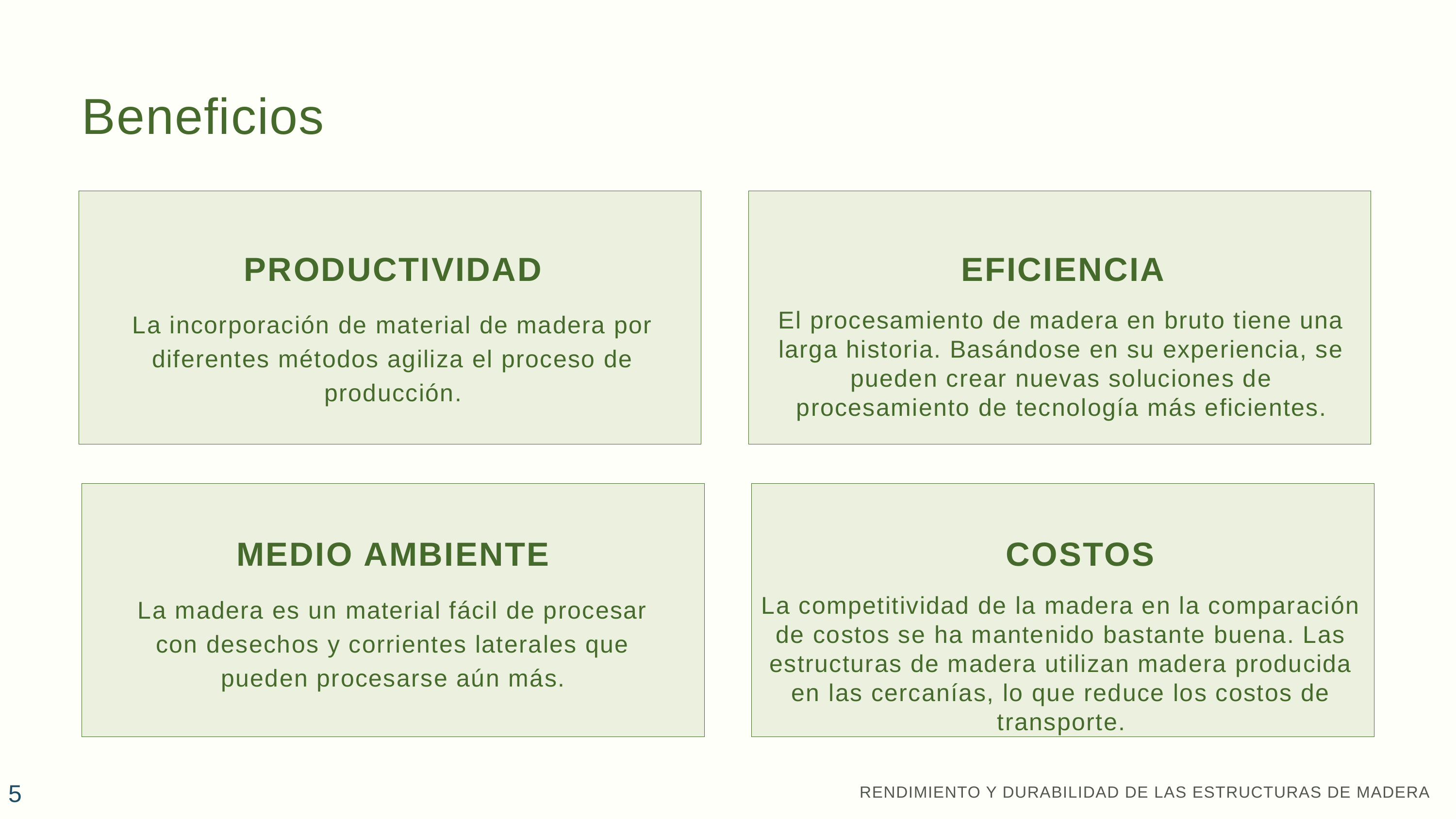

Beneficios

PRODUCTIVIDAD
La incorporación de material de madera por diferentes métodos agiliza el proceso de producción.
EFICIENCIA
El procesamiento de madera en bruto tiene una larga historia. Basándose en su experiencia, se pueden crear nuevas soluciones de procesamiento de tecnología más eficientes.

MEDIO AMBIENTE
La madera es un material fácil de procesar con desechos y corrientes laterales que pueden procesarse aún más.
COSTOS
La competitividad de la madera en la comparación de costos se ha mantenido bastante buena. Las estructuras de madera utilizan madera producida en las cercanías, lo que reduce los costos de transporte.
5